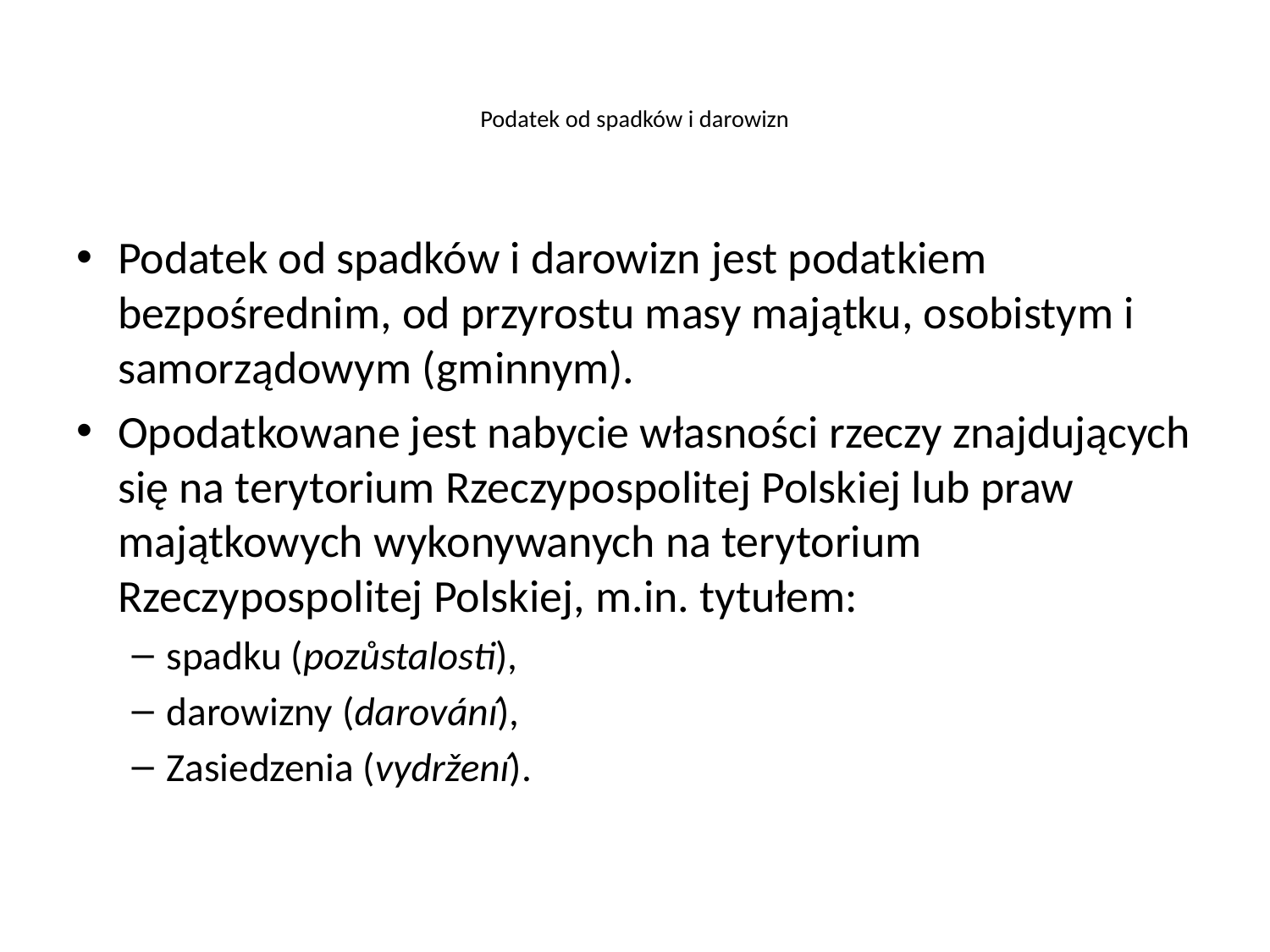

# Podatek od spadków i darowizn
Podatek od spadków i darowizn jest podatkiem bezpośrednim, od przyrostu masy majątku, osobistym i samorządowym (gminnym).
Opodatkowane jest nabycie własności rzeczy znajdujących się na terytorium Rzeczypospolitej Polskiej lub praw majątkowych wykonywanych na terytorium Rzeczypospolitej Polskiej, m.in. tytułem:
spadku (pozůstalosti),
darowizny (darování),
Zasiedzenia (vydržení).